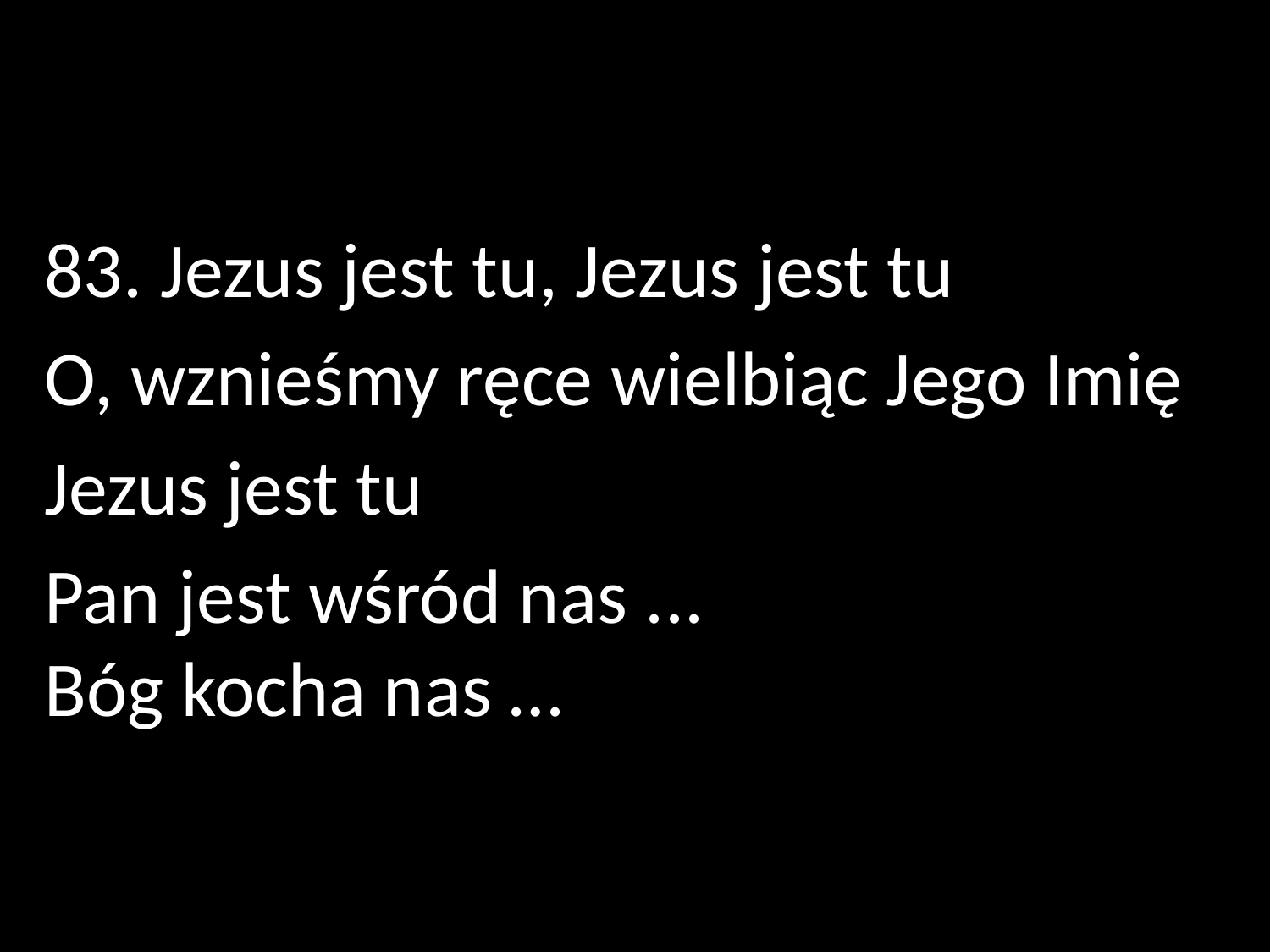

83. Jezus jest tu, Jezus jest tu
O, wznieśmy ręce wielbiąc Jego Imię
Jezus jest tu
Pan jest wśród nas ...
Bóg kocha nas …